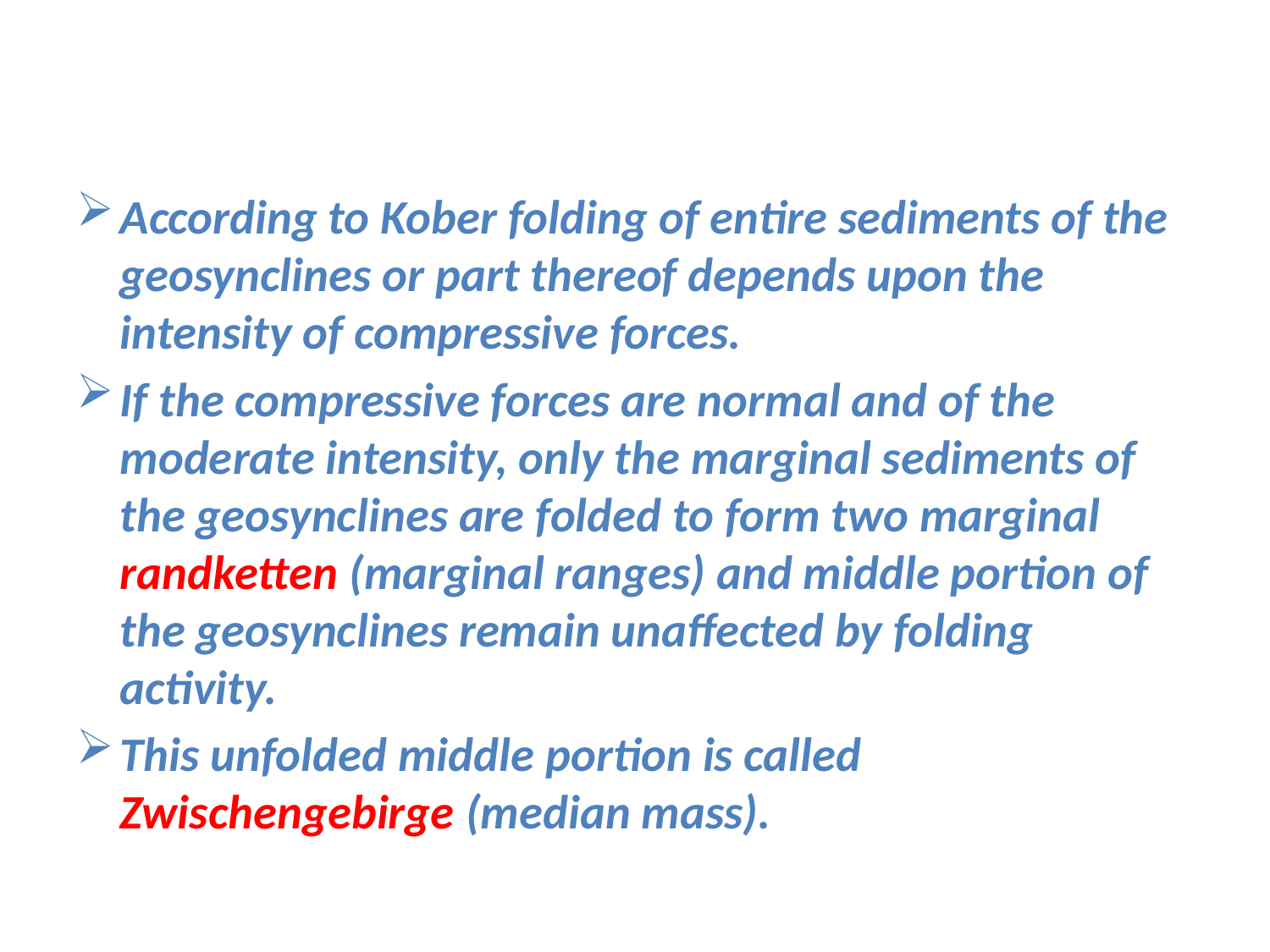

According to Kober folding of entire sediments of the geosynclines or part thereof depends upon the intensity of compressive forces.
If the compressive forces are normal and of the moderate intensity, only the marginal sediments of the geosynclines are folded to form two marginal randketten (marginal ranges) and middle portion of the geosynclines remain unaffected by folding activity.
This unfolded middle portion is called Zwischengebirge (median mass).